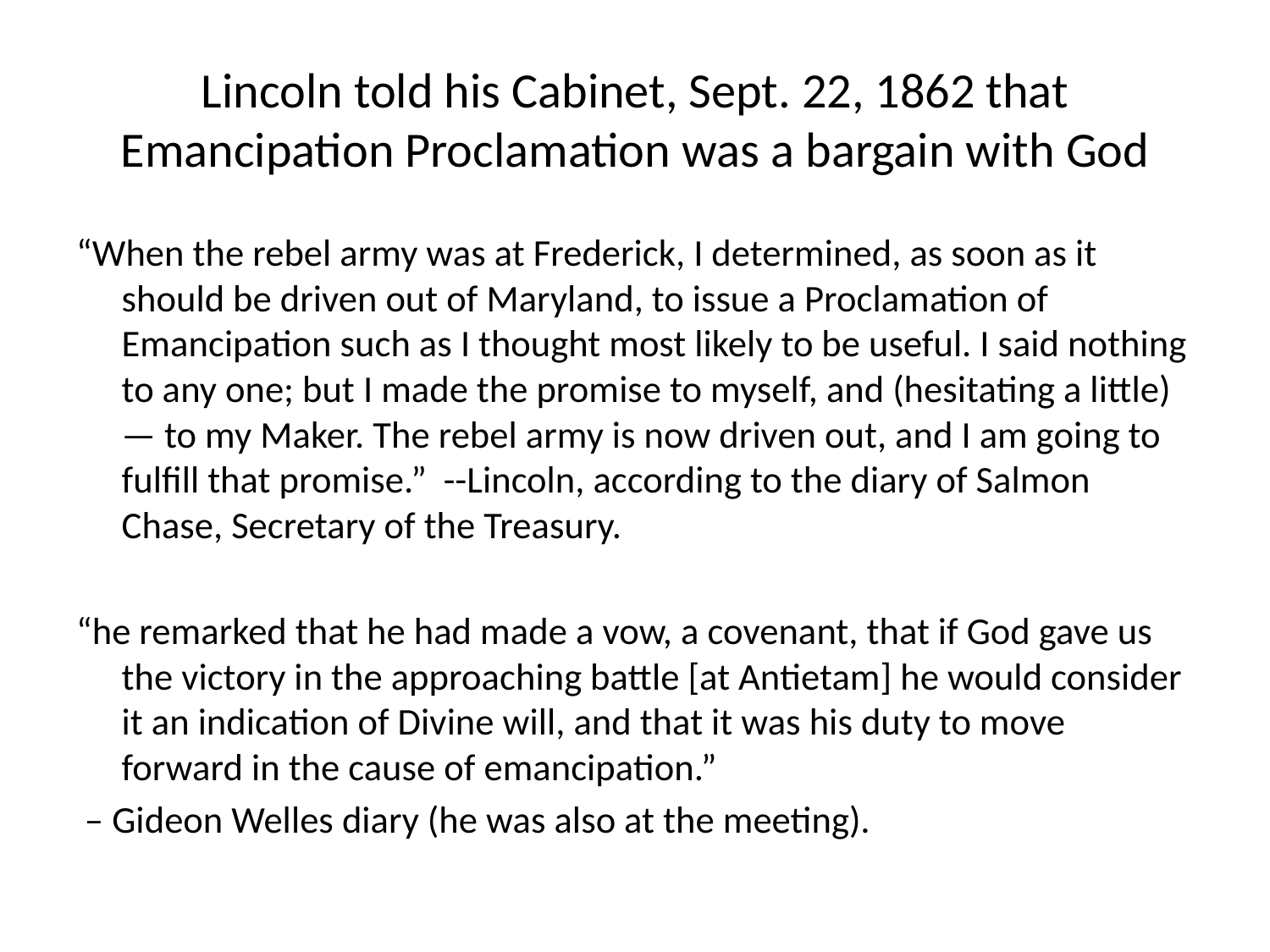

# Lincoln told his Cabinet, Sept. 22, 1862 that Emancipation Proclamation was a bargain with God
“When the rebel army was at Frederick, I determined, as soon as it should be driven out of Maryland, to issue a Proclamation of Emancipation such as I thought most likely to be useful. I said nothing to any one; but I made the promise to myself, and (hesitating a little)— to my Maker. The rebel army is now driven out, and I am going to fulfill that promise.”  --Lincoln, according to the diary of Salmon Chase, Secretary of the Treasury.

“he remarked that he had made a vow, a covenant, that if God gave us the victory in the approaching battle [at Antietam] he would consider it an indication of Divine will, and that it was his duty to move forward in the cause of emancipation.”
 – Gideon Welles diary (he was also at the meeting).